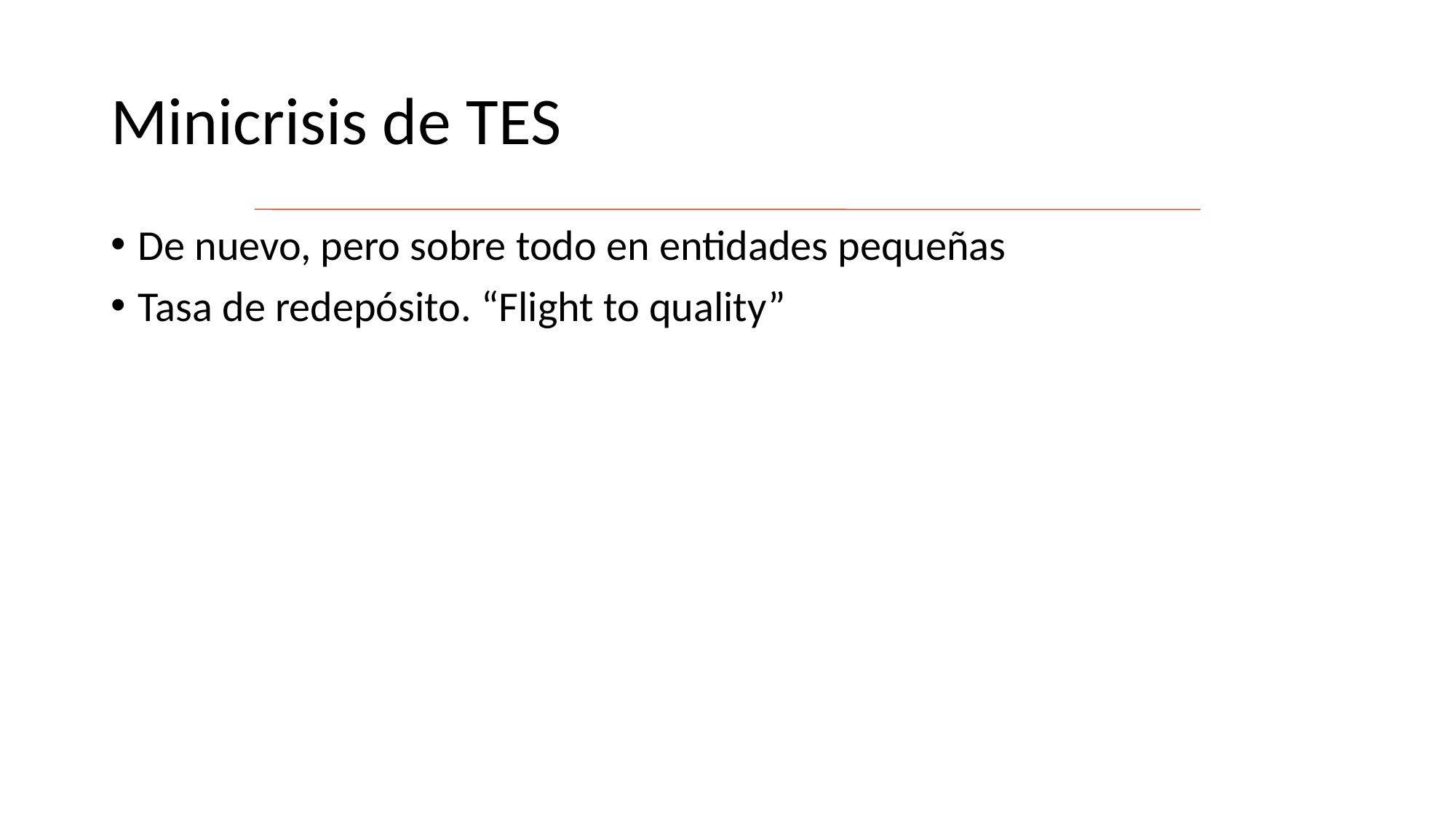

# Minicrisis de TES

De nuevo, pero sobre todo en entidades pequeñas
Tasa de redepósito. “Flight to quality”